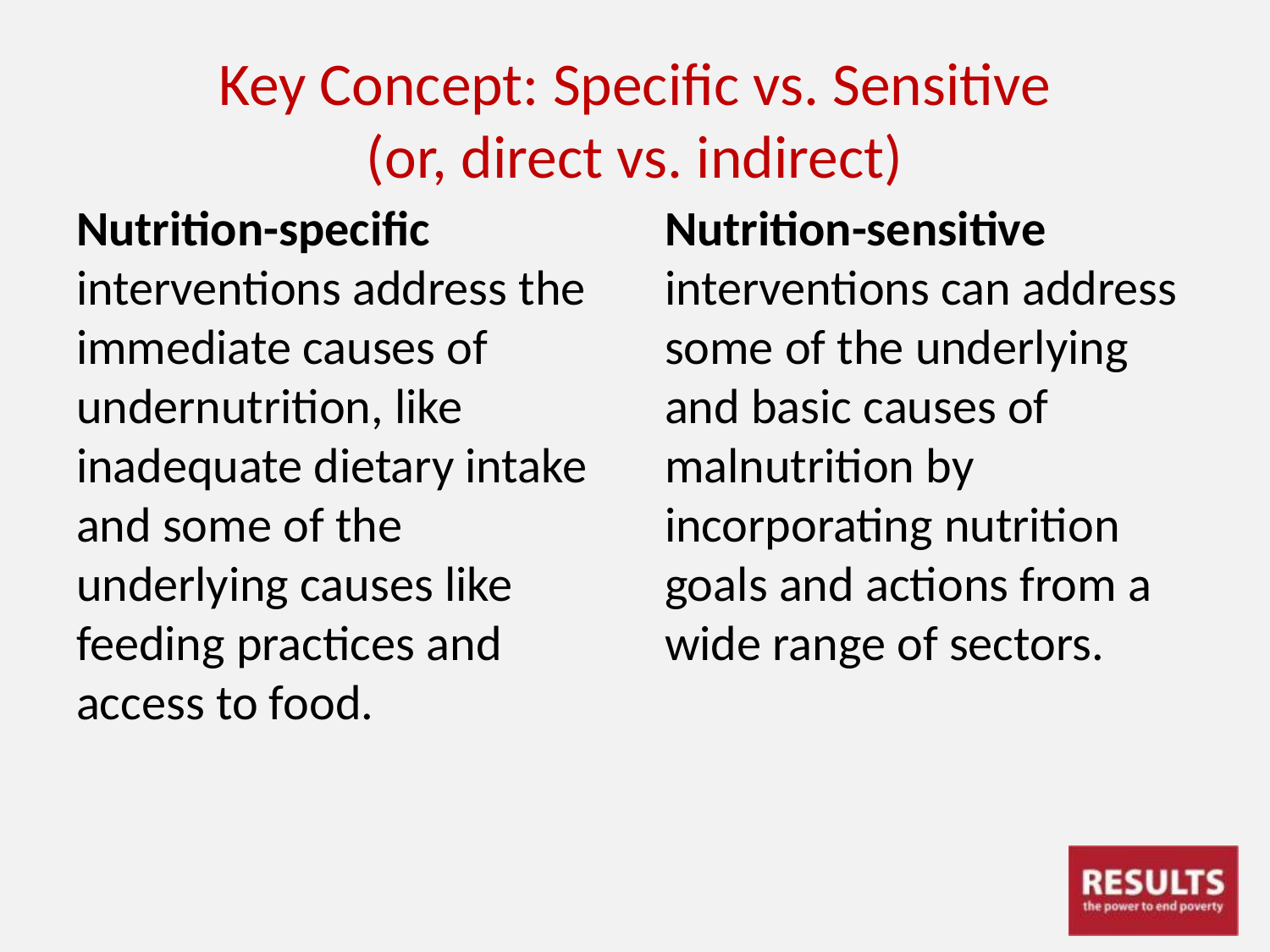

# Key Concept: Specific vs. Sensitive (or, direct vs. indirect)
Nutrition-specific interventions address the immediate causes of undernutrition, like inadequate dietary intake and some of the underlying causes like feeding practices and access to food.

Nutrition-sensitive interventions can address some of the underlying and basic causes of malnutrition by incorporating nutrition goals and actions from a wide range of sectors.